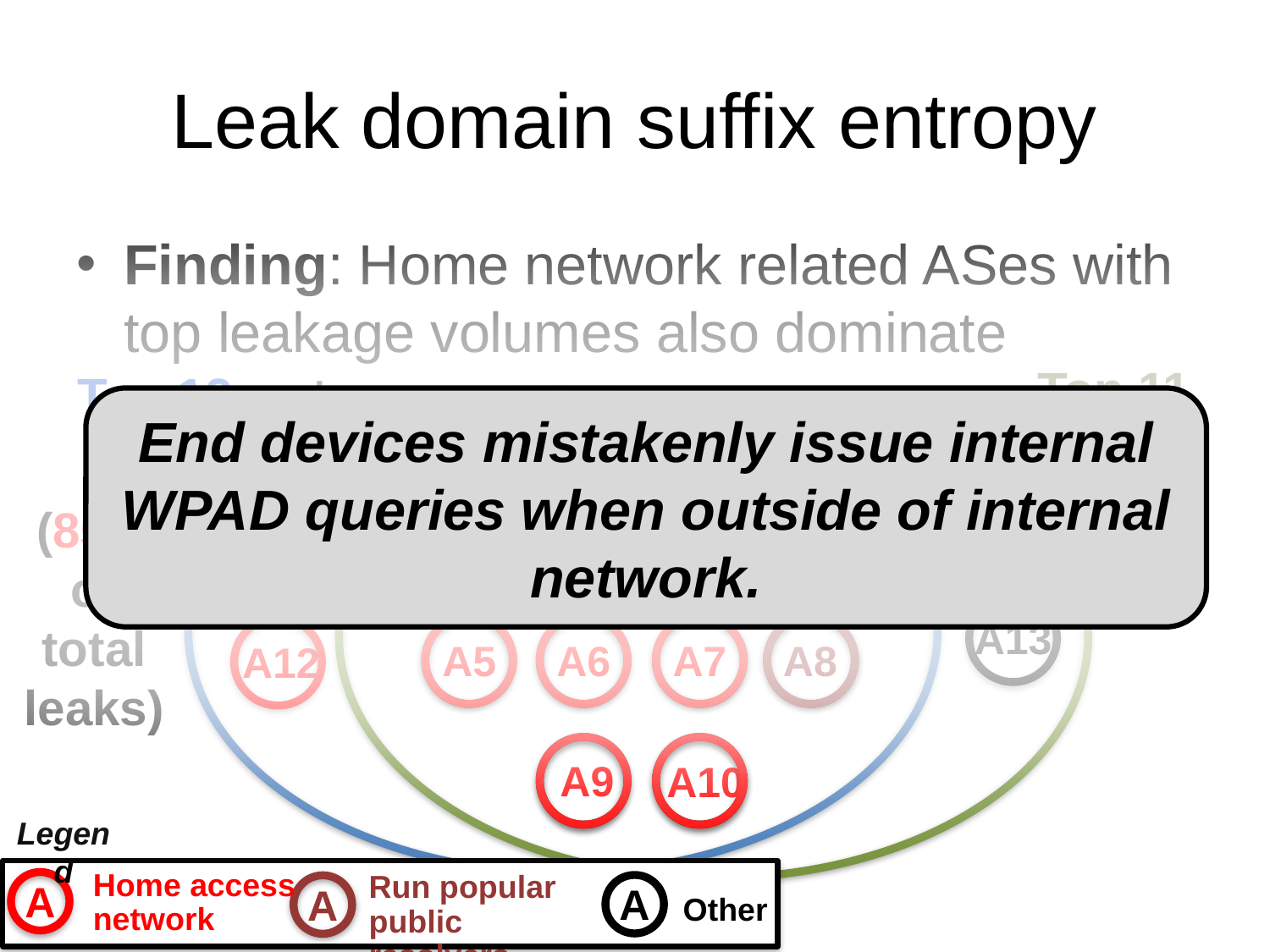

# Leak domain suffix entropy
Finding: Home network related ASes with top leakage volumes also dominate entropy!
Top 11 high entropy ASes
Top 12 leak ASes
End devices mistakenly issue internal WPAD queries when outside of internal network.

(85% of total leaks)

A3
A2
A1
A4
A11

A13

A8
A7
A6
A5
A12

A9
A10
Legend

Home access network
Run popular
public resolvers
A

A

A

18
Other